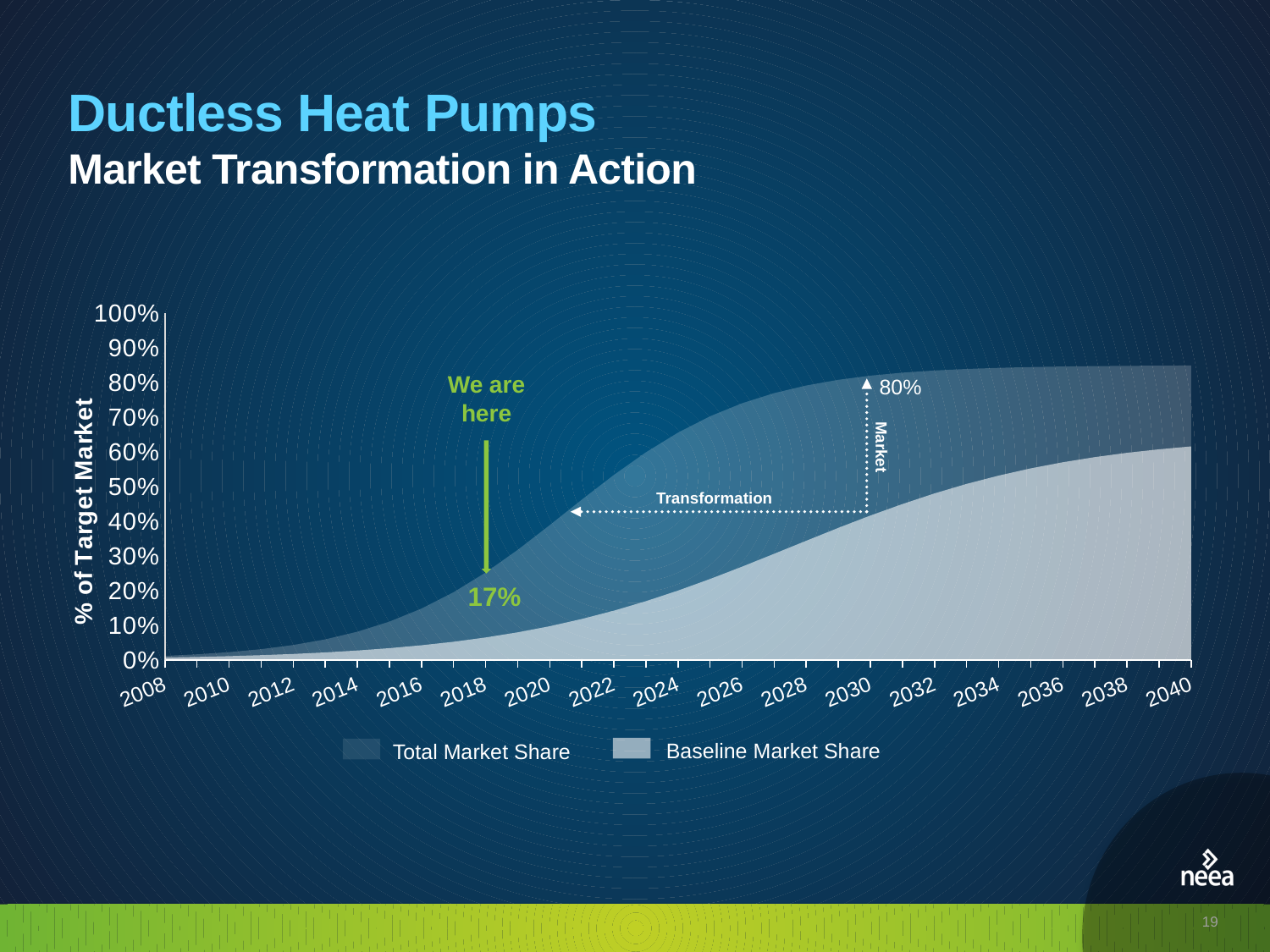

Ductless Heat Pumps
Market Transformation in Action

### Chart

| Category | Model Market Penetration | Baseline |
|---|---|---|
| 2008.0 | 0.0119633641158099 | 0.00707148709542319 |
| 2009.0 | 0.0164272973687326 | 0.00888641790573474 |
| 2010.0 | 0.0226618211619767 | 0.0111590744399817 |
| 2011.0 | 0.0313242022820574 | 0.0140002590658821 |
| 2012.0 | 0.0432736002181528 | 0.0175449638368792 |
| 2013.0 | 0.0595947010903555 | 0.021956164127684 |
| 2014.0 | 0.0815876295155227 | 0.027428341393512 |
| 2015.0 | 0.110689804420047 | 0.0341901137519132 |
| 2016.0 | 0.148287057746407 | 0.0425050242483353 |
| 2017.0 | 0.195382873109336 | 0.0526691391001385 |
| 2018.0 | 0.252148052559491 | 0.0650036996634964 |
| 2019.0 | 0.317476047849503 | 0.0798407840307629 |
| 2020.0 | 0.388775129197416 | 0.0975 |
| 2021.0 | 0.462224870802584 | 0.118254983232436 |
| 2022.0 | 0.533523952150498 | 0.142290268509651 |
| 2023.0 | 0.598851947440509 | 0.169652116326152 |
| 2024.0 | 0.655617126890663 | 0.200200786916931 |
| 2025.0 | 0.702712942253593 | 0.233575418528522 |
| 2026.0 | 0.740310195579953 | 0.269184149368045 |
| 2027.0 | 0.769412370484477 | 0.306229401588537 |
| 2028.0 | 0.791405298909644 | 0.343770598411463 |
| 2029.0 | 0.807726399781847 | 0.380815850631955 |
| 2030.0 | 0.819675797717942 | 0.416424581471478 |
| 2031.0 | 0.828338178838023 | 0.449799213083069 |
| 2032.0 | 0.834572702631267 | 0.480347883673848 |
| 2033.0 | 0.83903663588419 | 0.507709731490349 |
| 2034.0 | 0.842220970995154 | 0.531745016767564 |
| 2035.0 | 0.844486493392397 | 0.5525 |
| 2036.0 | 0.846095279887603 | 0.570159215969237 |
| 2037.0 | 0.847236176612486 | 0.584996300336504 |
| 2038.0 | 0.848044492932366 | 0.597330860899862 |
| 2039.0 | 0.848616792975736 | 0.607494975751664 |
| 2040.0 | 0.849021796719109 | 0.615809886248087 |
We are here

Market
Transformation

80%

17%
Baseline Market Share
Total Market Share